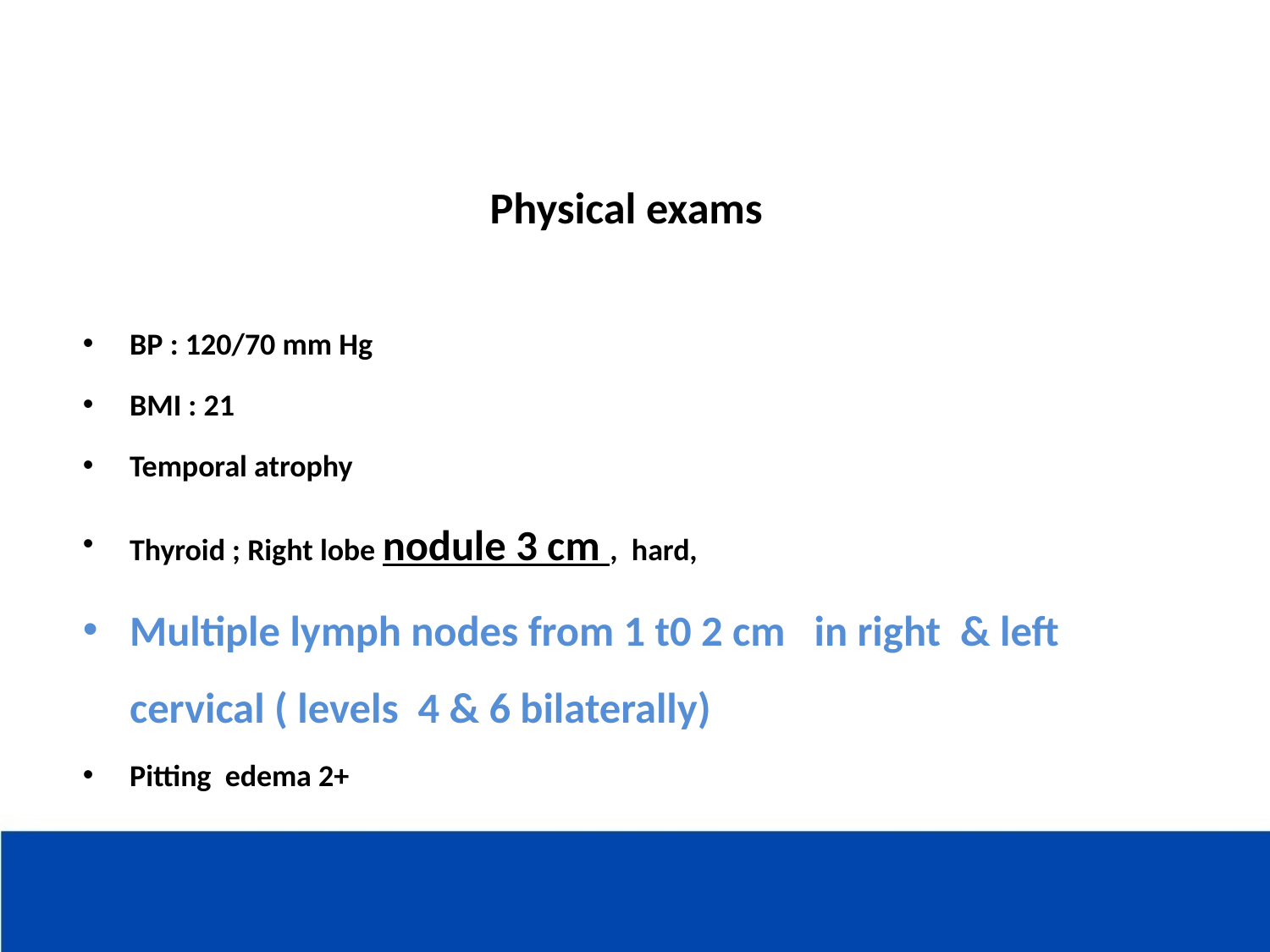

# Physical exams
BP : 120/70 mm Hg
BMI : 21
Temporal atrophy
Thyroid ; Right lobe nodule 3 cm ,  hard,
Multiple lymph nodes from 1 t0 2 cm   in right  & left cervical ( levels  4 & 6 bilaterally)
Pitting  edema 2+